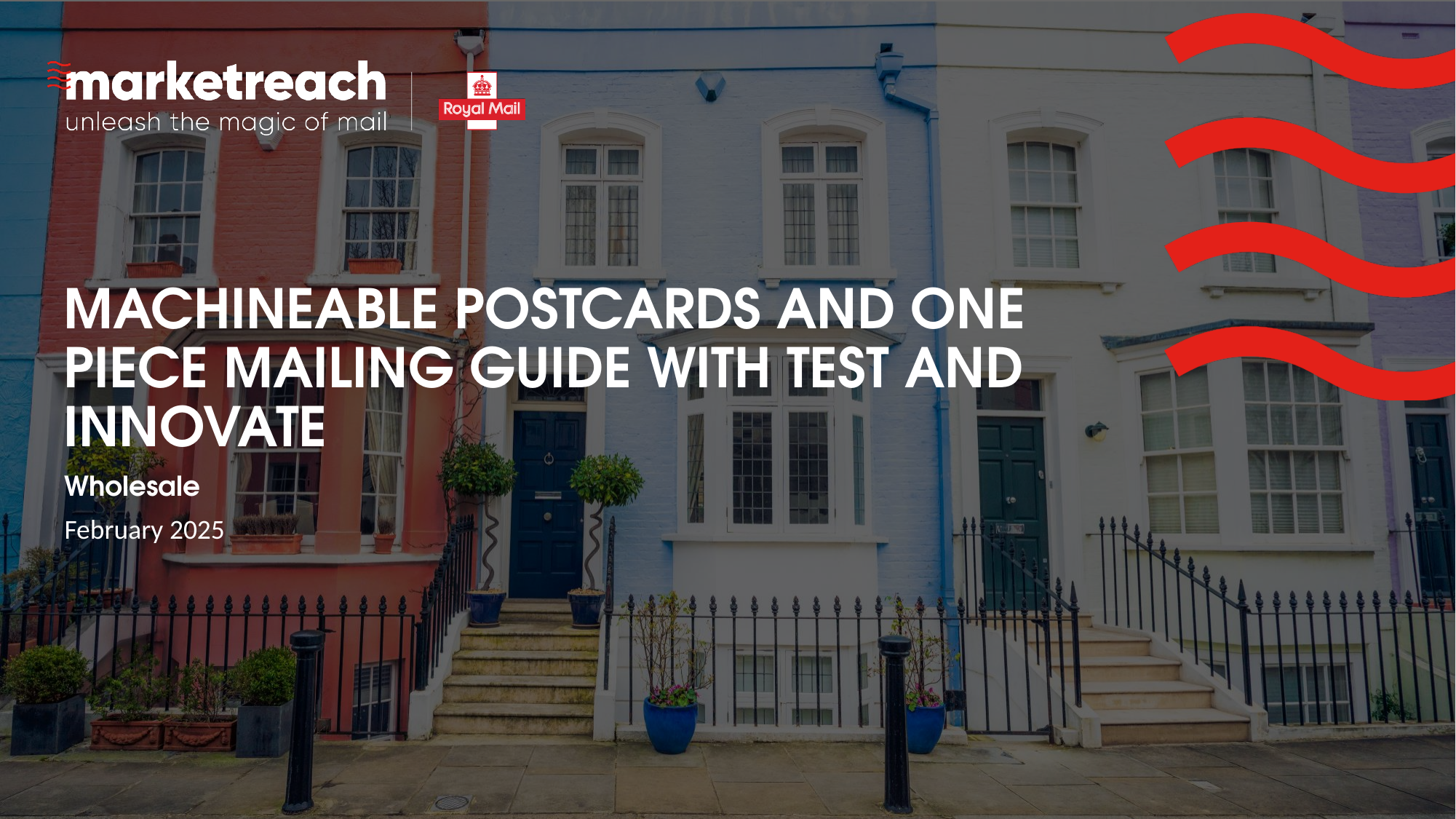

# MACHINEABLE POSTCARDS AND ONE PIECE MAILING GUIDE WITH TEST AND INNOVATE
Wholesale
February 2025